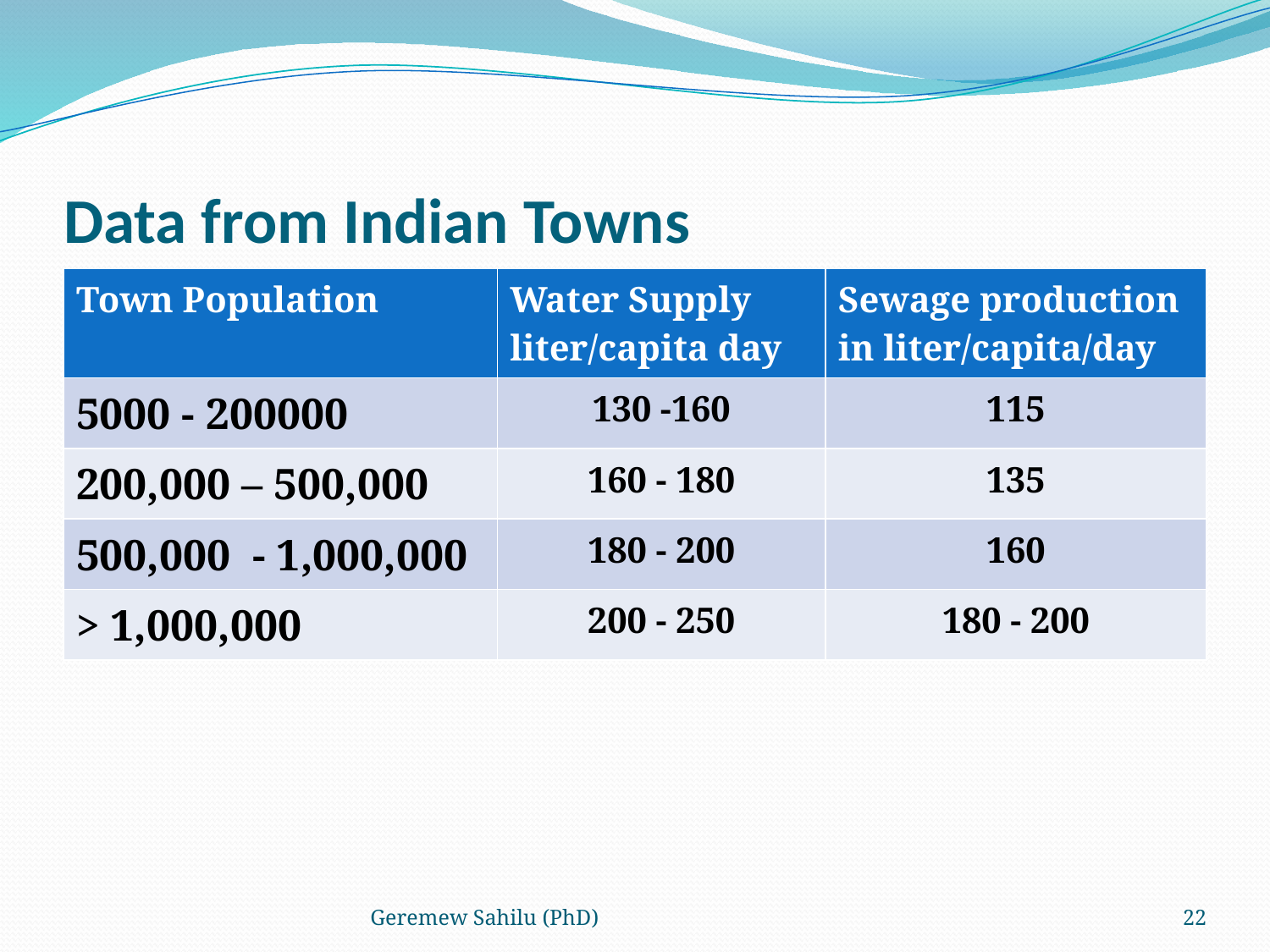

# Data from Indian Towns
| Town Population | Water Supply liter/capita day | Sewage production in liter/capita/day |
| --- | --- | --- |
| 5000 - 200000 | 130 -160 | 115 |
| 200,000 – 500,000 | 160 - 180 | 135 |
| 500,000 - 1,000,000 | 180 - 200 | 160 |
| > 1,000,000 | 200 - 250 | 180 - 200 |
Geremew Sahilu (PhD)
22